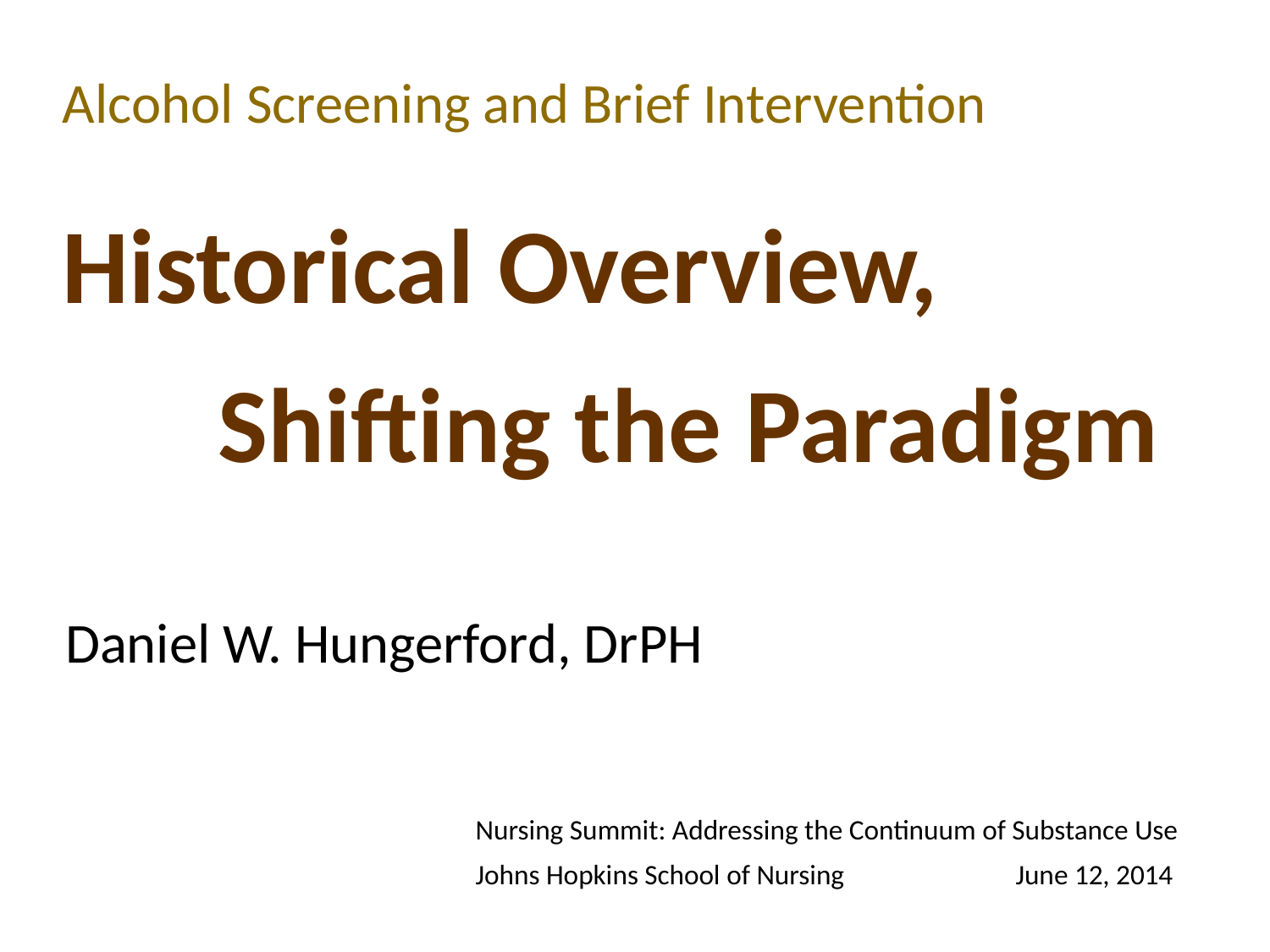

Alcohol Screening and Brief Intervention
Historical Overview,
Shifting the Paradigm
Daniel W. Hungerford, DrPH
Nursing Summit: Addressing the Continuum of Substance Use
Johns Hopkins School of Nursing                           June 12, 2014